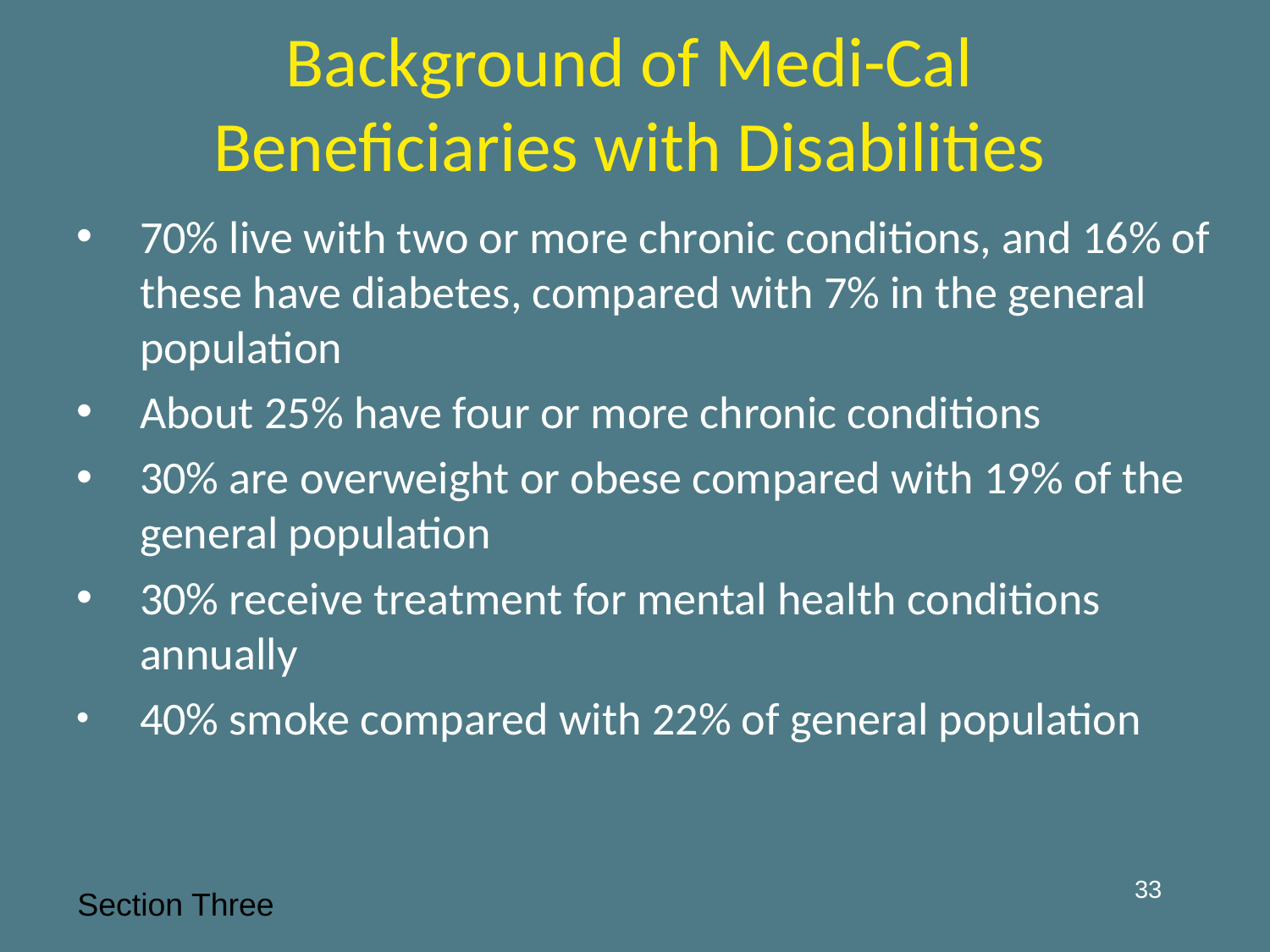

# Background of Medi-Cal Beneficiaries with Disabilities
70% live with two or more chronic conditions, and 16% of these have diabetes, compared with 7% in the general population
About 25% have four or more chronic conditions
30% are overweight or obese compared with 19% of the general population
30% receive treatment for mental health conditions annually
40% smoke compared with 22% of general population
33
Section Three